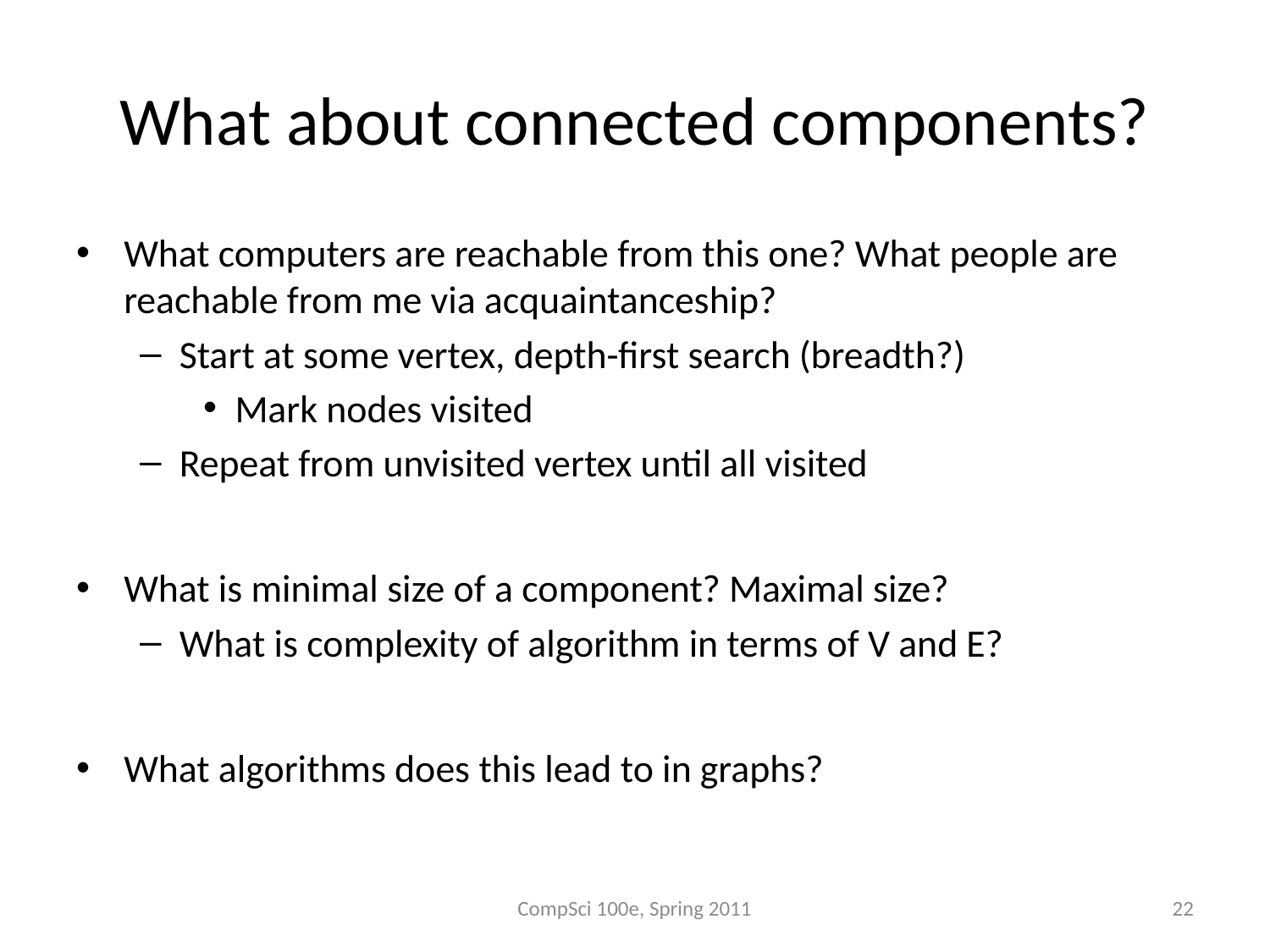

# What about connected components?
What computers are reachable from this one? What people are reachable from me via acquaintanceship?
Start at some vertex, depth-first search (breadth?)
Mark nodes visited
Repeat from unvisited vertex until all visited

What is minimal size of a component? Maximal size?
What is complexity of algorithm in terms of V and E?

What algorithms does this lead to in graphs?
CompSci 100e, Spring 2011
22